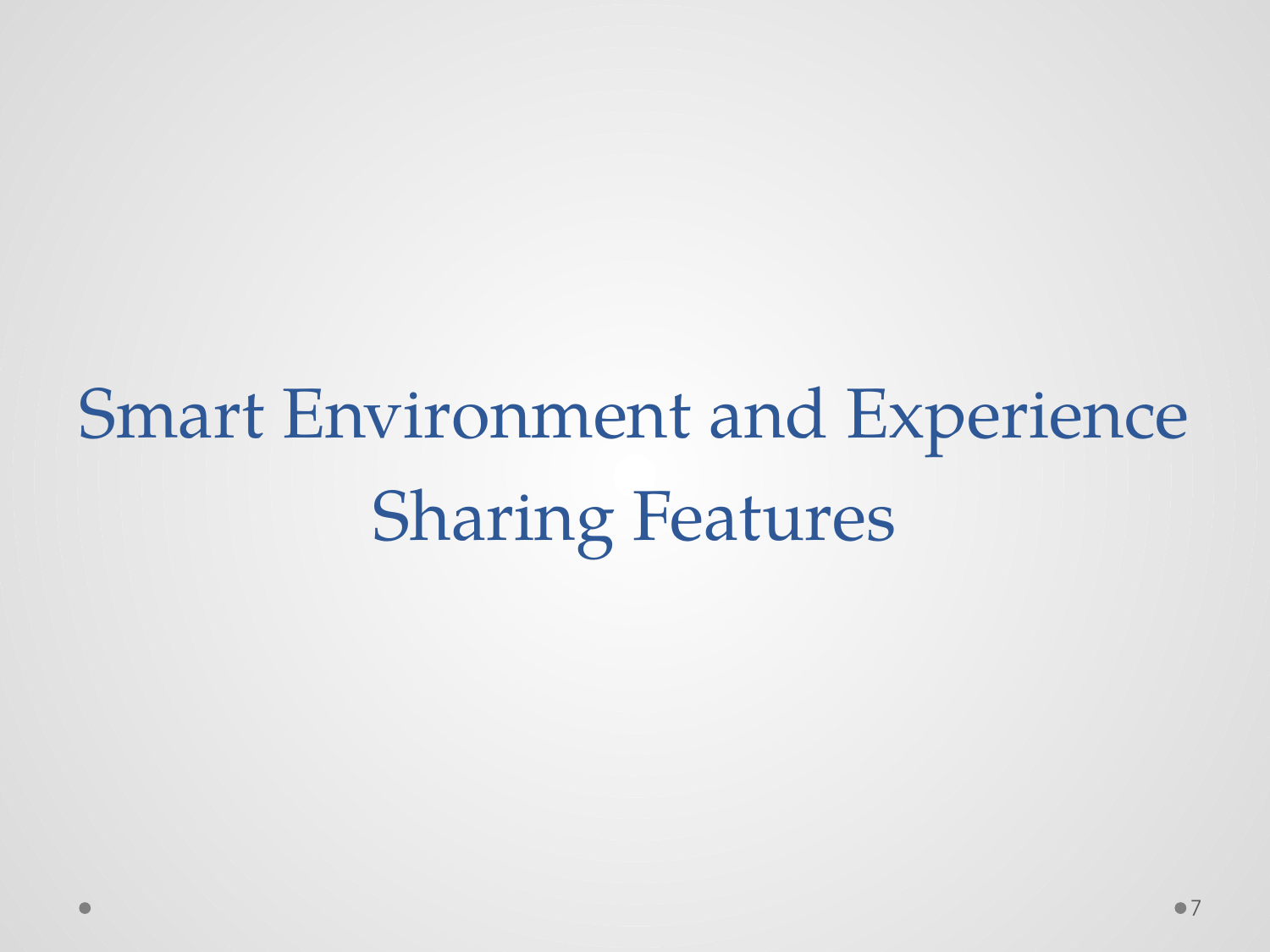

# Smart Environment and Experience Sharing Features
7